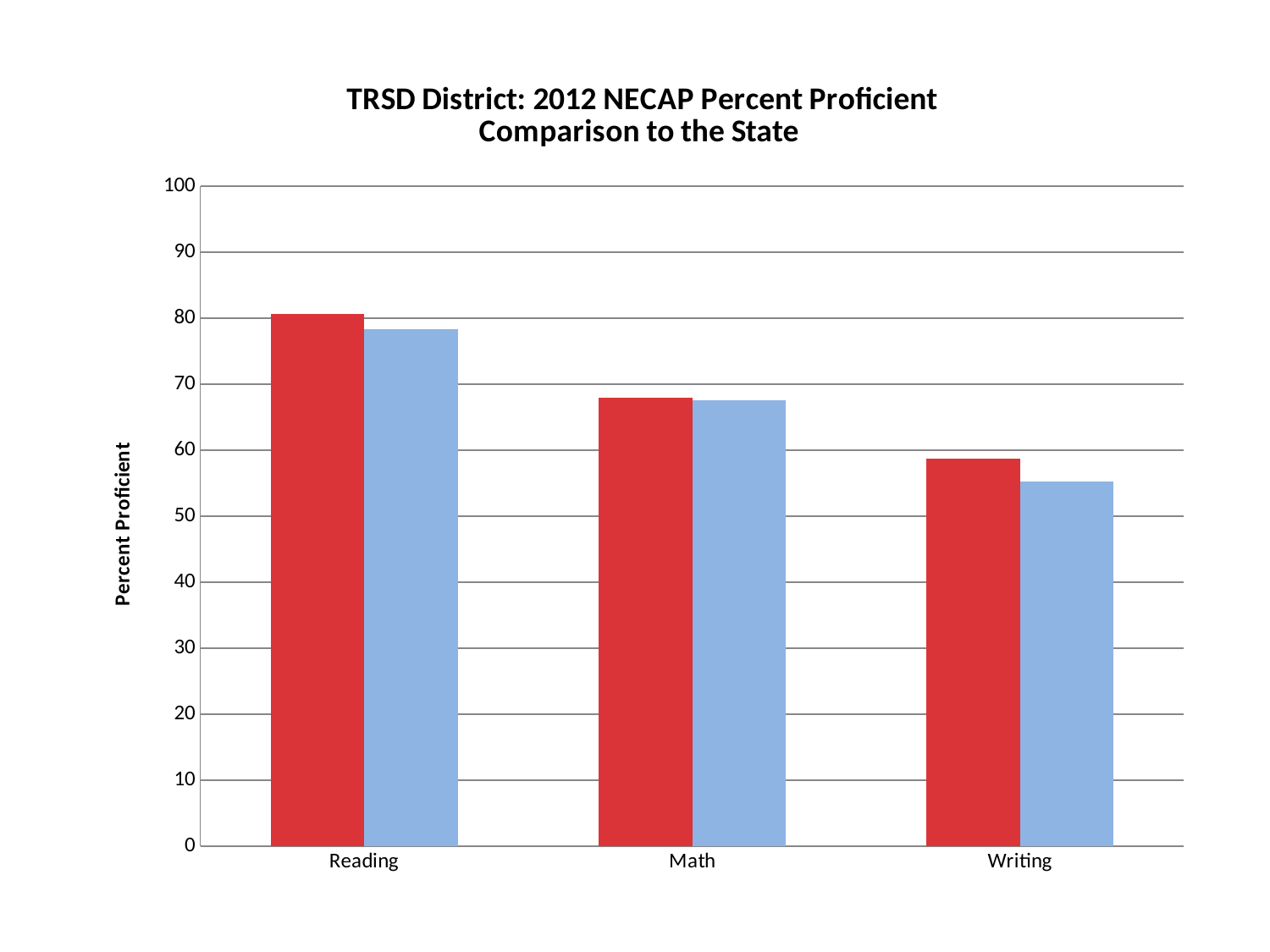

### Chart: TRSD District: 2012 NECAP Percent Proficient
Comparison to the State

| Category | Timberlane | State |
|---|---|---|
| Reading | 80.6 | 78.3 |
| Math | 68.0 | 67.6 |
| Writing | 58.7 | 55.3 |